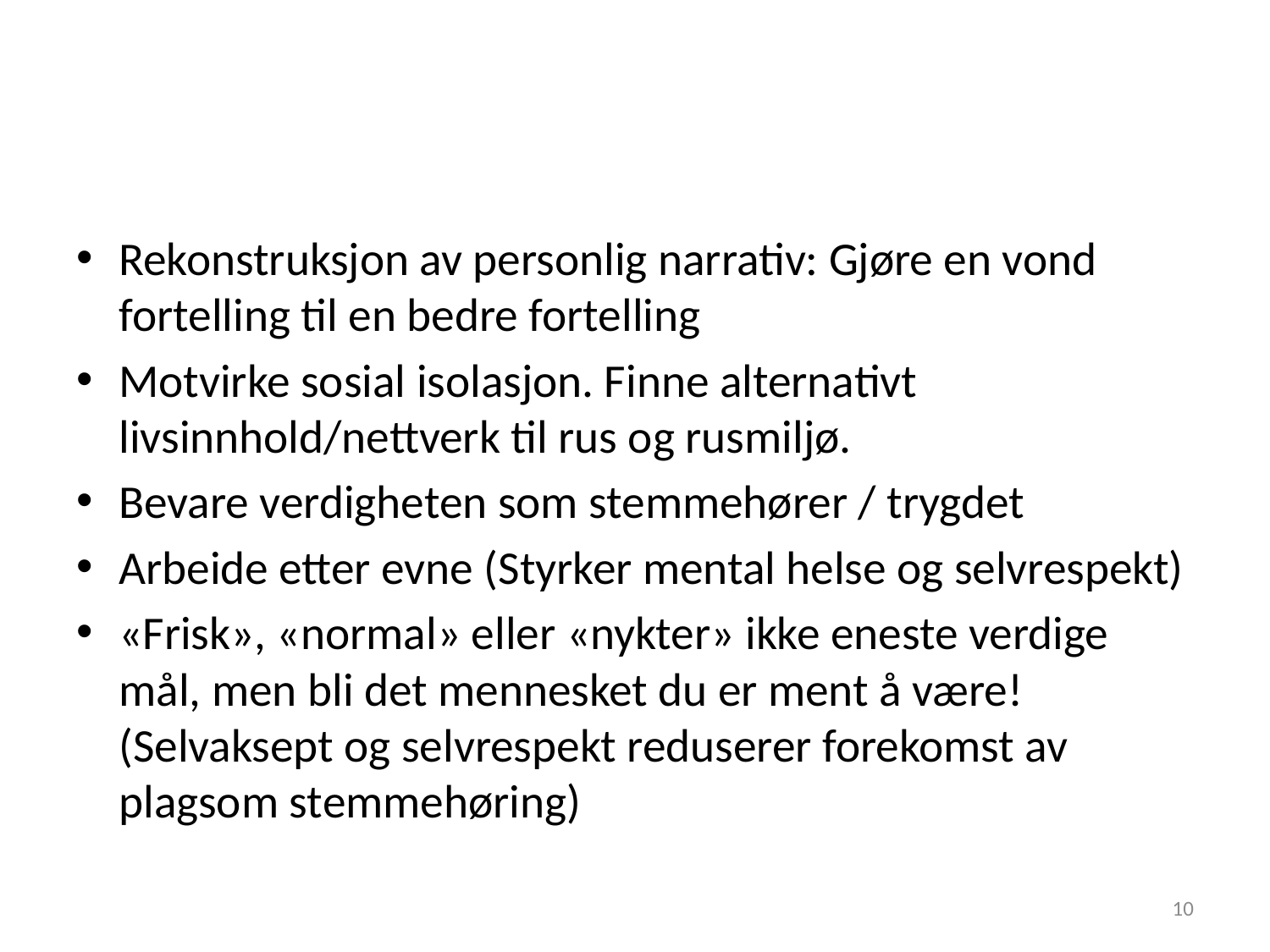

#
Rekonstruksjon av personlig narrativ: Gjøre en vond fortelling til en bedre fortelling
Motvirke sosial isolasjon. Finne alternativt livsinnhold/nettverk til rus og rusmiljø.
Bevare verdigheten som stemmehører / trygdet
Arbeide etter evne (Styrker mental helse og selvrespekt)
«Frisk», «normal» eller «nykter» ikke eneste verdige mål, men bli det mennesket du er ment å være! (Selvaksept og selvrespekt reduserer forekomst av plagsom stemmehøring)

10